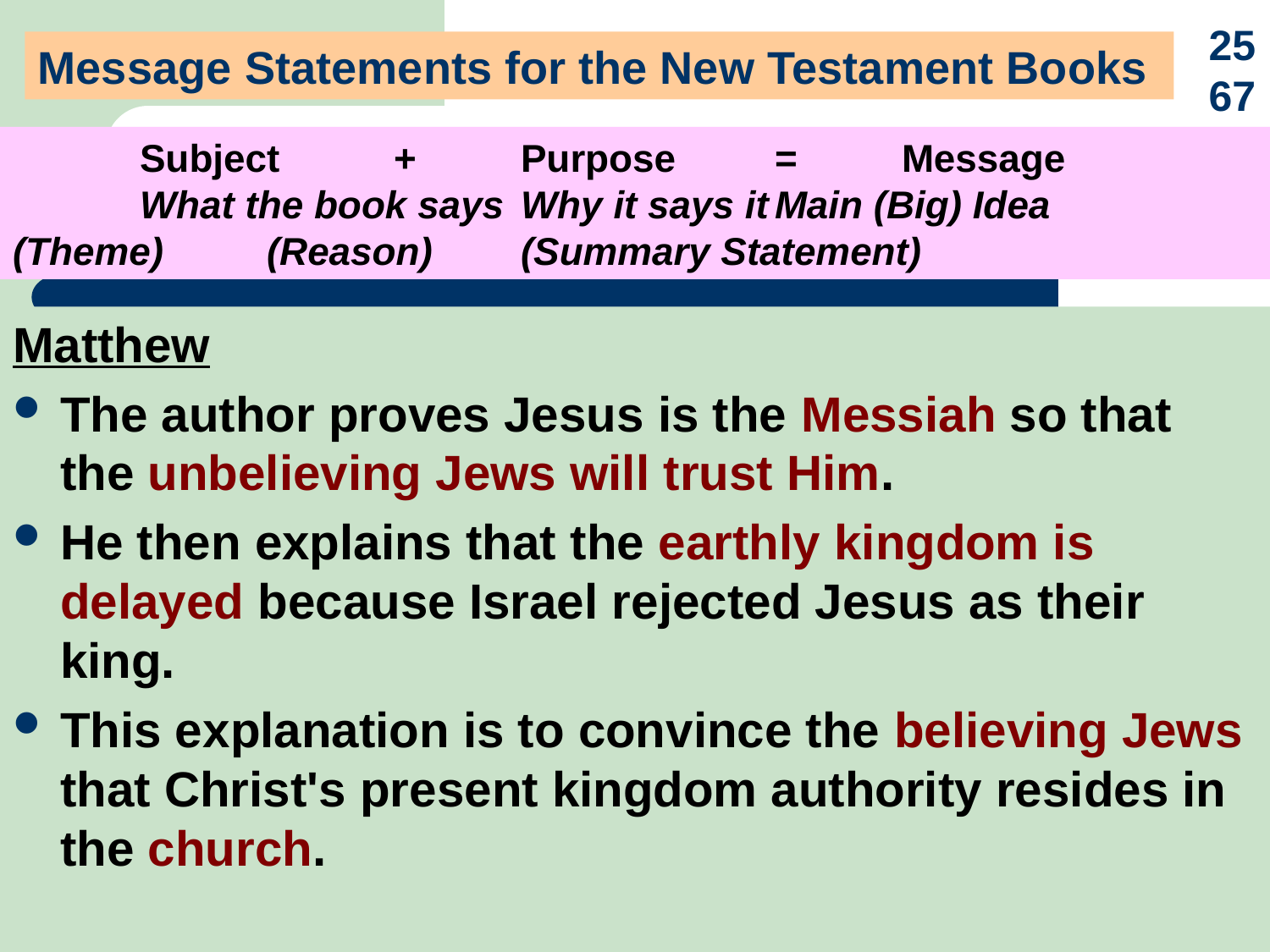

25
67
Message Statements for the New Testament Books
	Subject	+	Purpose	=	Message
	What the book says	Why it says it	Main (Big) Idea	(Theme)	(Reason)	(Summary Statement)
Matthew
The author proves Jesus is the Messiah so that the unbelieving Jews will trust Him.
He then explains that the earthly kingdom is delayed because Israel rejected Jesus as their king.
This explanation is to convince the believing Jews that Christ's present kingdom authority resides in the church.